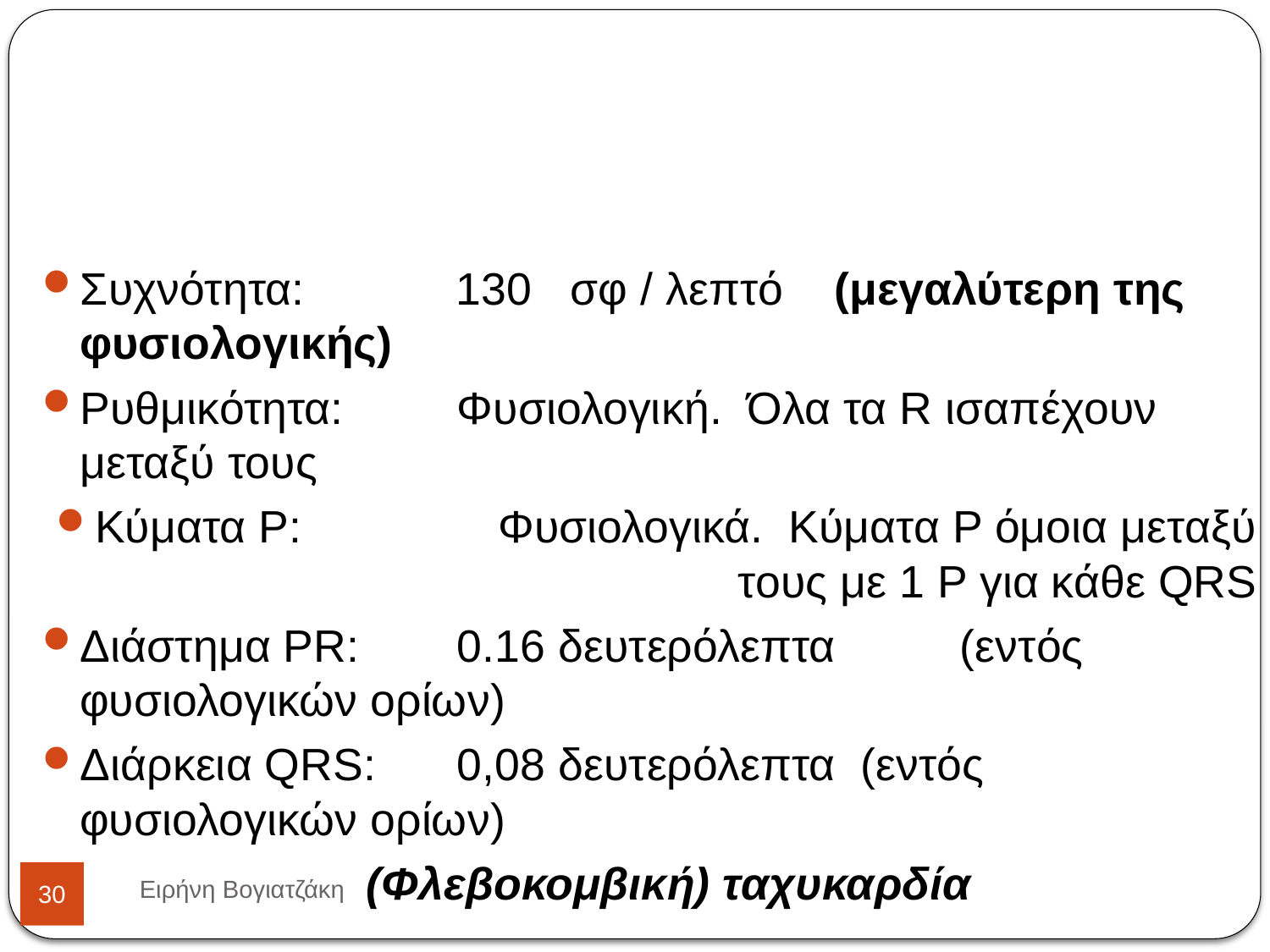

Συχνότητα:            130   σφ / λεπτό	(μεγαλύτερη της φυσιολογικής)
Ρυθμικότητα:	Φυσιολογική.  Όλα τα R ισαπέχουν μεταξύ τους
Κύματα Ρ:	            Φυσιολογικά.  Κύματα P όμοια μεταξύ τους με 1 P για κάθε QRS
Διάστημα PR:	0.16 δευτερόλεπτα  						(εντός φυσιολογικών ορίων)
Διάρκεια QRS:		0,08 δευτερόλεπτα  (εντός 						φυσιολογικών ορίων)
		(Φλεβοκομβική) ταχυκαρδία

Ειρήνη Βογιατζάκη
30